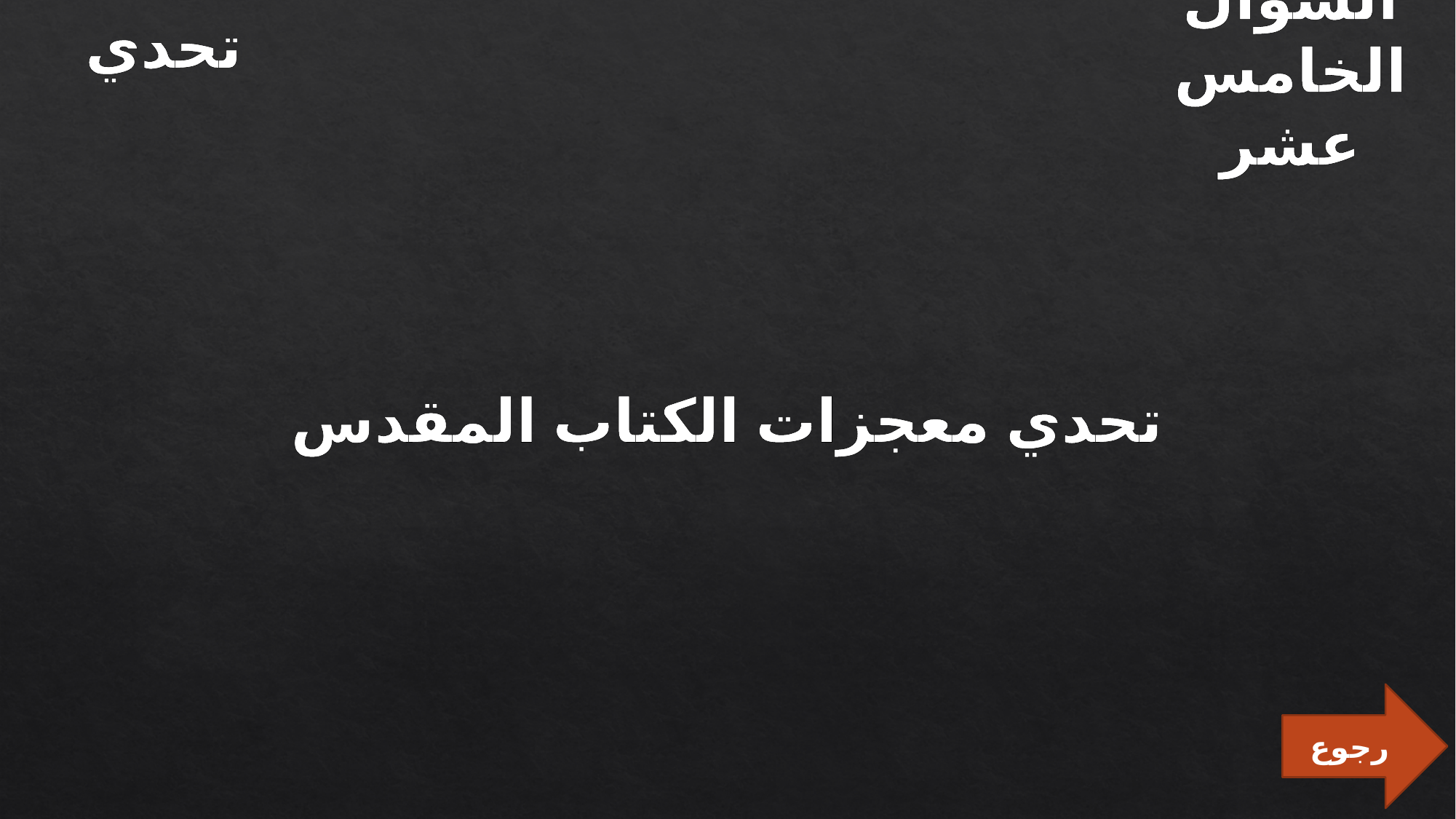

تحدي
السؤال الخامس عشر
#

تحدي معجزات الكتاب المقدس
رجوع